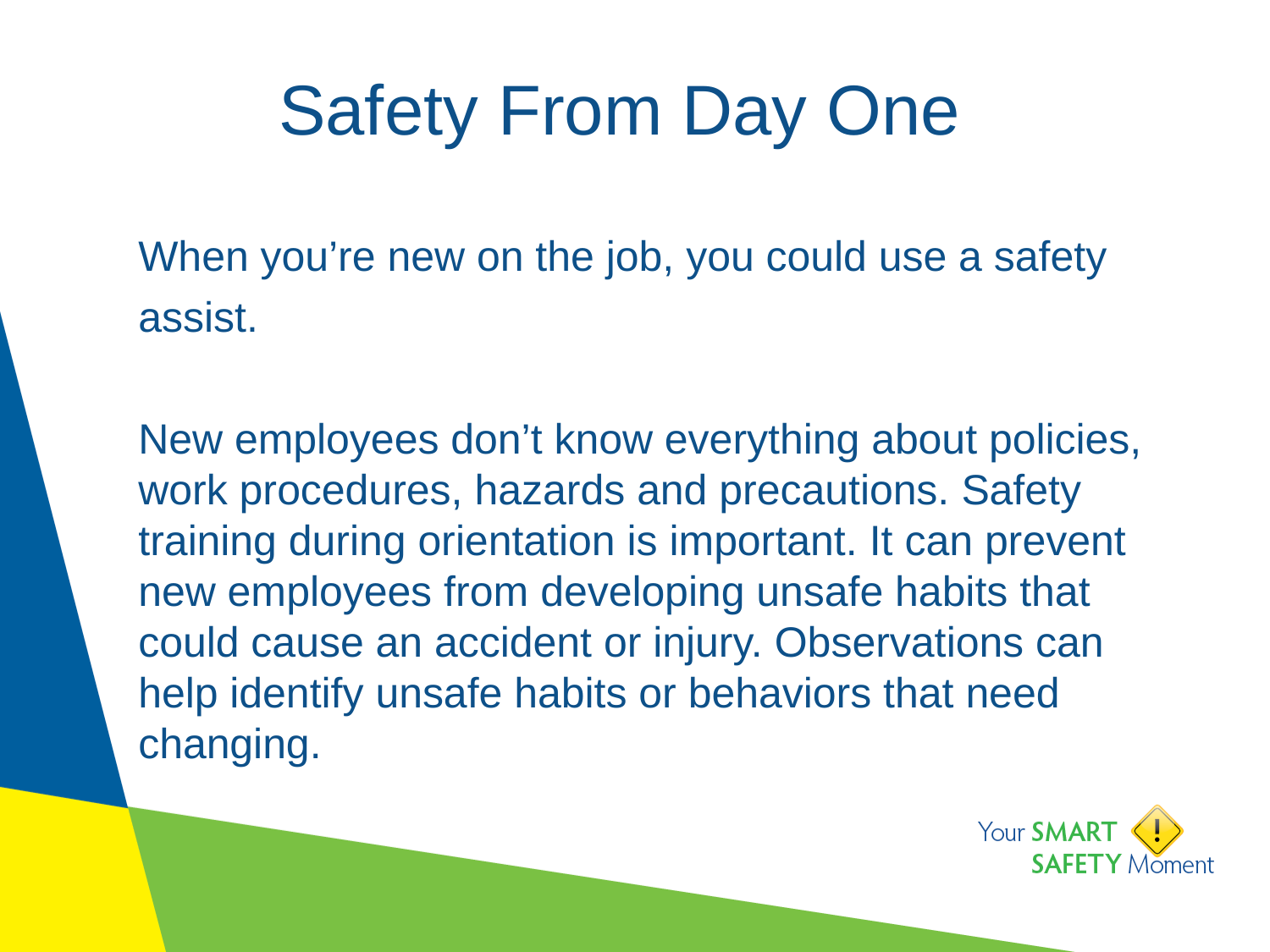

# Safety From Day One

When you’re new on the job, you could use a safety assist.

New employees don’t know everything about policies, work procedures, hazards and precautions. Safety training during orientation is important. It can prevent new employees from developing unsafe habits that could cause an accident or injury. Observations can help identify unsafe habits or behaviors that need changing.